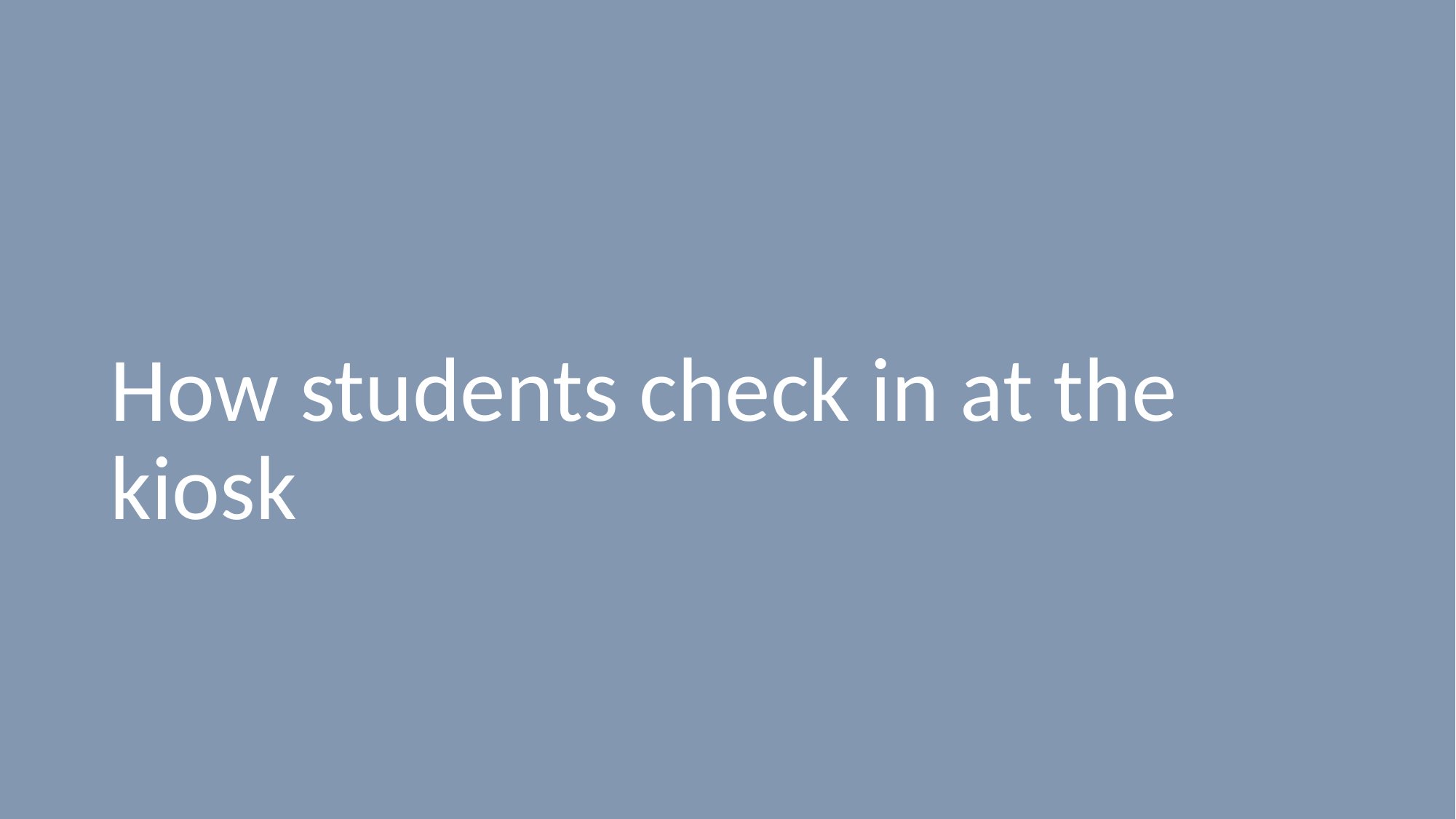

# How students check in at the kiosk